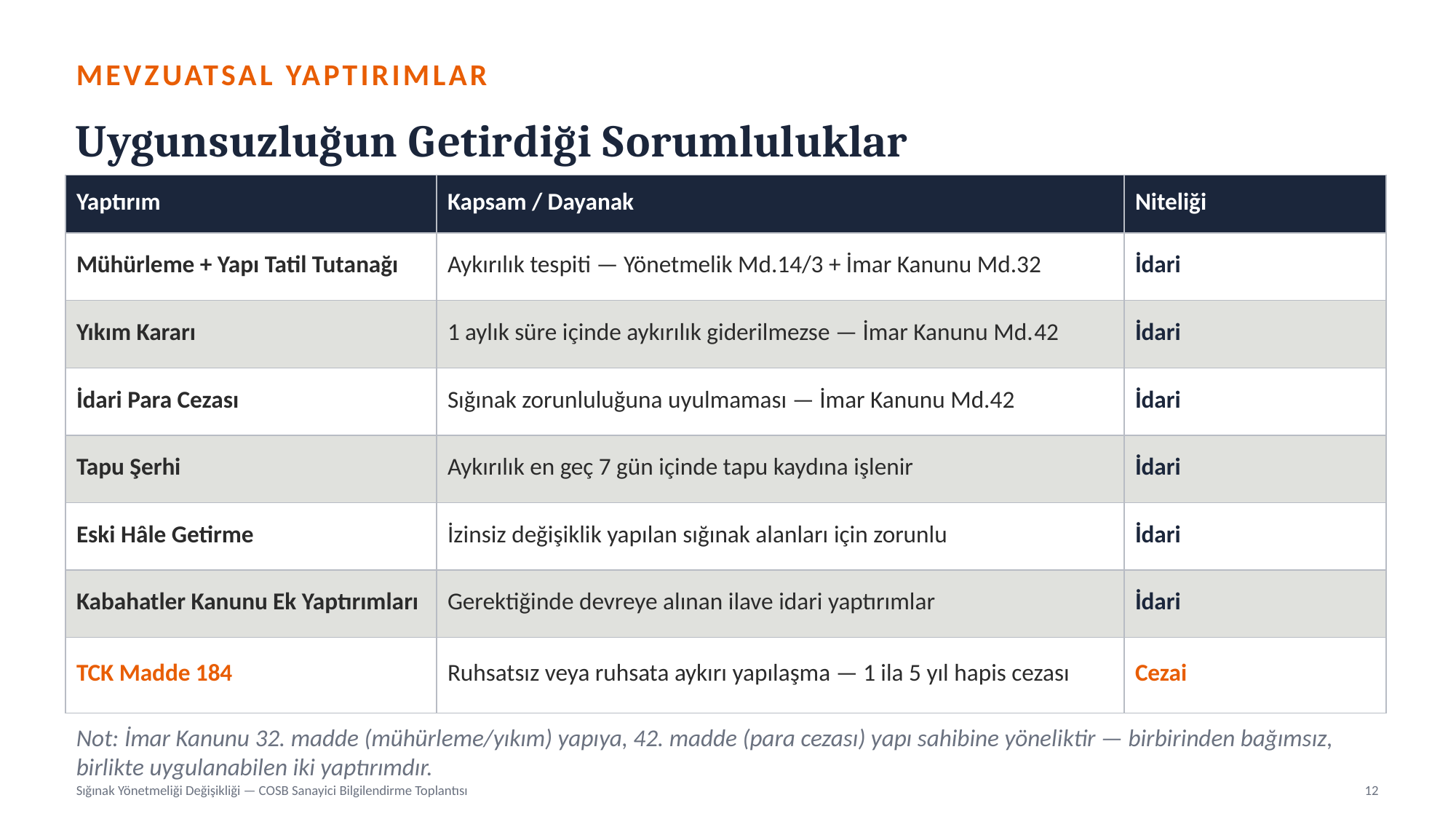

MEVZUATSAL YAPTIRIMLAR
Uygunsuzluğun Getirdiği Sorumluluklar
| Yaptırım | Kapsam / Dayanak | Niteliği |
| --- | --- | --- |
| Mühürleme + Yapı Tatil Tutanağı | Aykırılık tespiti — Yönetmelik Md.14/3 + İmar Kanunu Md.32 | İdari |
| Yıkım Kararı | 1 aylık süre içinde aykırılık giderilmezse — İmar Kanunu Md.42 | İdari |
| İdari Para Cezası | Sığınak zorunluluğuna uyulmaması — İmar Kanunu Md.42 | İdari |
| Tapu Şerhi | Aykırılık en geç 7 gün içinde tapu kaydına işlenir | İdari |
| Eski Hâle Getirme | İzinsiz değişiklik yapılan sığınak alanları için zorunlu | İdari |
| Kabahatler Kanunu Ek Yaptırımları | Gerektiğinde devreye alınan ilave idari yaptırımlar | İdari |
| TCK Madde 184 | Ruhsatsız veya ruhsata aykırı yapılaşma — 1 ila 5 yıl hapis cezası | Cezai |
Not: İmar Kanunu 32. madde (mühürleme/yıkım) yapıya, 42. madde (para cezası) yapı sahibine yöneliktir — birbirinden bağımsız, birlikte uygulanabilen iki yaptırımdır.
Sığınak Yönetmeliği Değişikliği — COSB Sanayici Bilgilendirme Toplantısı
12